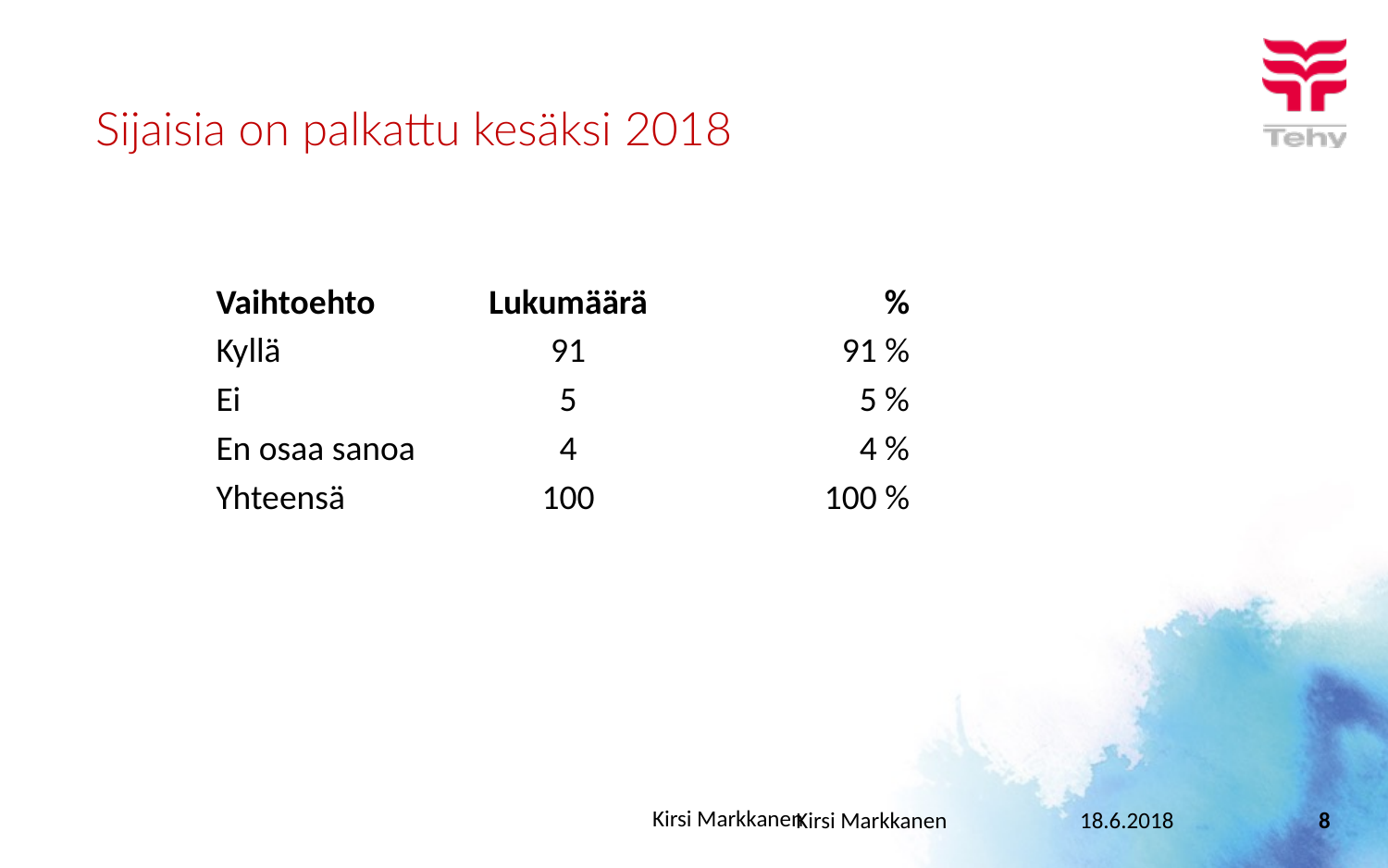

#
Sijaisia on palkattu kesäksi 2018

| Vaihtoehto | Lukumäärä | % |
| --- | --- | --- |
| Kyllä | 91 | 91 % |
| Ei | 5 | 5 % |
| En osaa sanoa | 4 | 4 % |
| Yhteensä | 100 | 100 % |
Kirsi Markkanen
18.6.2018
Kirsi Markkanen
8